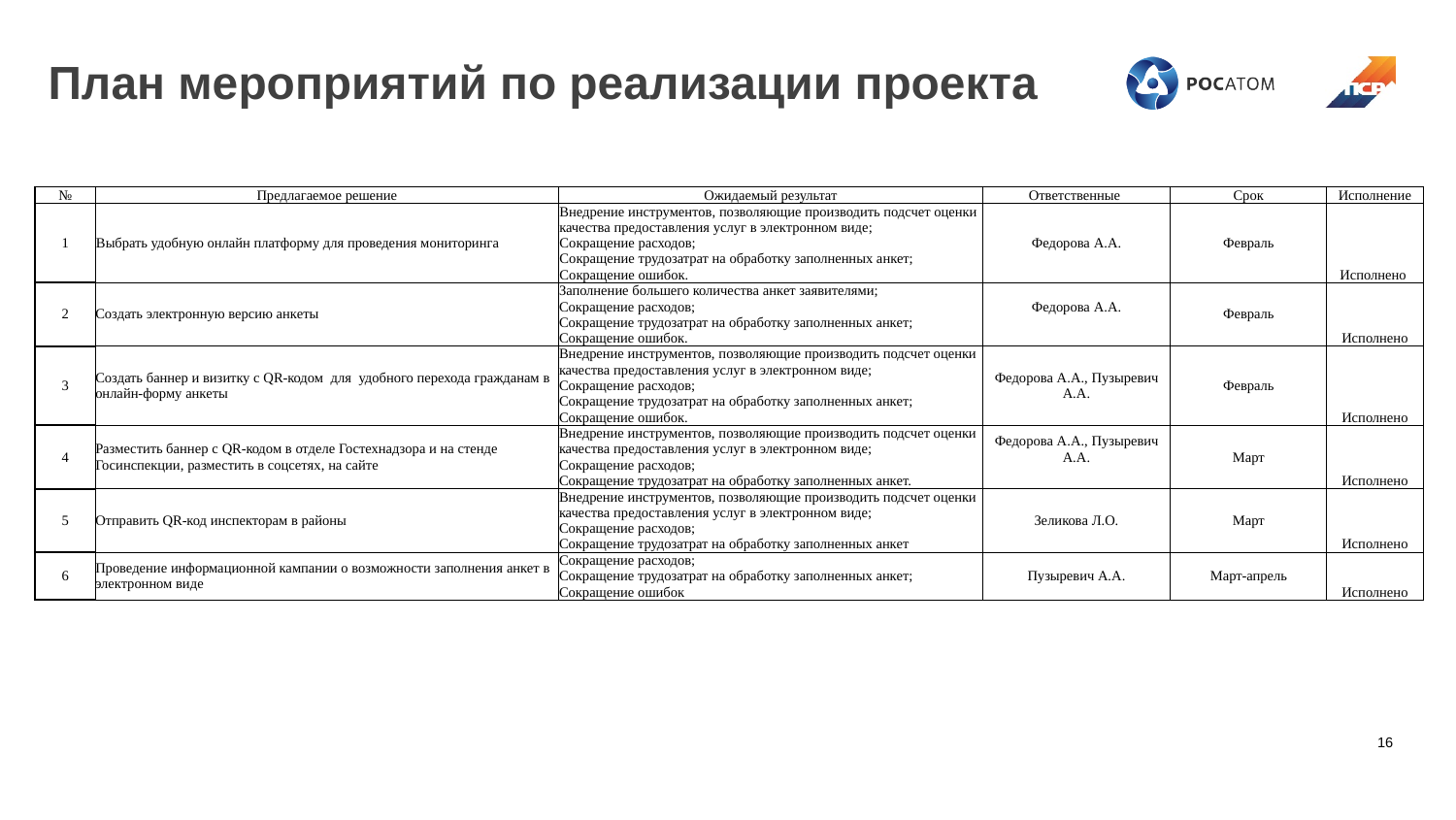

# План мероприятий по реализации проекта
|  |  |  |  |  |  |
| --- | --- | --- | --- | --- | --- |
| № | Предлагаемое решение | Ожидаемый результат | Ответственные | Срок | Исполнение |
| 1 | Выбрать удобную онлайн платформу для проведения мониторинга | Внедрение инструментов, позволяющие производить подсчет оценки качества предоставления услуг в электронном виде; Сокращение расходов; Сокращение трудозатрат на обработку заполненных анкет; Сокращение ошибок. | Федорова А.А. | Февраль | Исполнено |
| 2 | Создать электронную версию анкеты | Заполнение большего количества анкет заявителями; Сокращение расходов; Сокращение трудозатрат на обработку заполненных анкет; Сокращение ошибок. | Федорова А.А. | Февраль | Исполнено |
| 3 | Создать баннер и визитку с QR-кодом для удобного перехода гражданам в онлайн-форму анкеты | Внедрение инструментов, позволяющие производить подсчет оценки качества предоставления услуг в электронном виде; Сокращение расходов; Сокращение трудозатрат на обработку заполненных анкет; Сокращение ошибок. | Федорова А.А., Пузыревич А.А. | Февраль | Исполнено |
| 4 | Разместить баннер с QR-кодом в отделе Гостехнадзора и на стенде Госинспекции, разместить в соцсетях, на сайте | Внедрение инструментов, позволяющие производить подсчет оценки качества предоставления услуг в электронном виде; Сокращение расходов; Сокращение трудозатрат на обработку заполненных анкет. | Федорова А.А., Пузыревич А.А. | Март | Исполнено |
| 5 | Отправить QR-код инспекторам в районы | Внедрение инструментов, позволяющие производить подсчет оценки качества предоставления услуг в электронном виде; Сокращение расходов; Сокращение трудозатрат на обработку заполненных анкет | Зеликова Л.О. | Март | Исполнено |
| 6 | Проведение информационной кампании о возможности заполнения анкет в электронном виде | Сокращение расходов; Сокращение трудозатрат на обработку заполненных анкет; Сокращение ошибок | Пузыревич А.А. | Март-апрель | Исполнено |